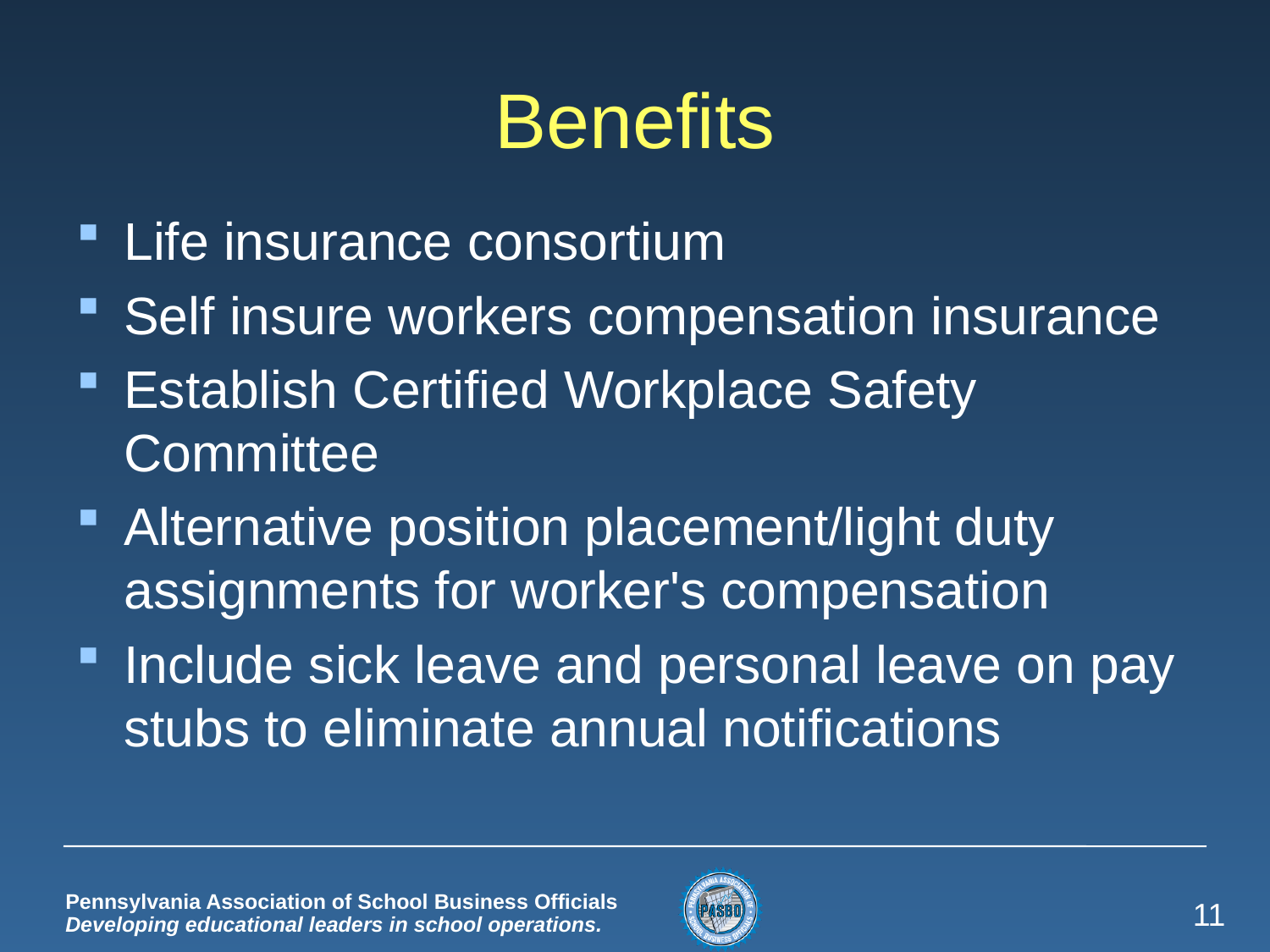

# Benefits
Life insurance consortium
Self insure workers compensation insurance
Establish Certified Workplace Safety Committee
Alternative position placement/light duty assignments for worker's compensation
Include sick leave and personal leave on pay stubs to eliminate annual notifications